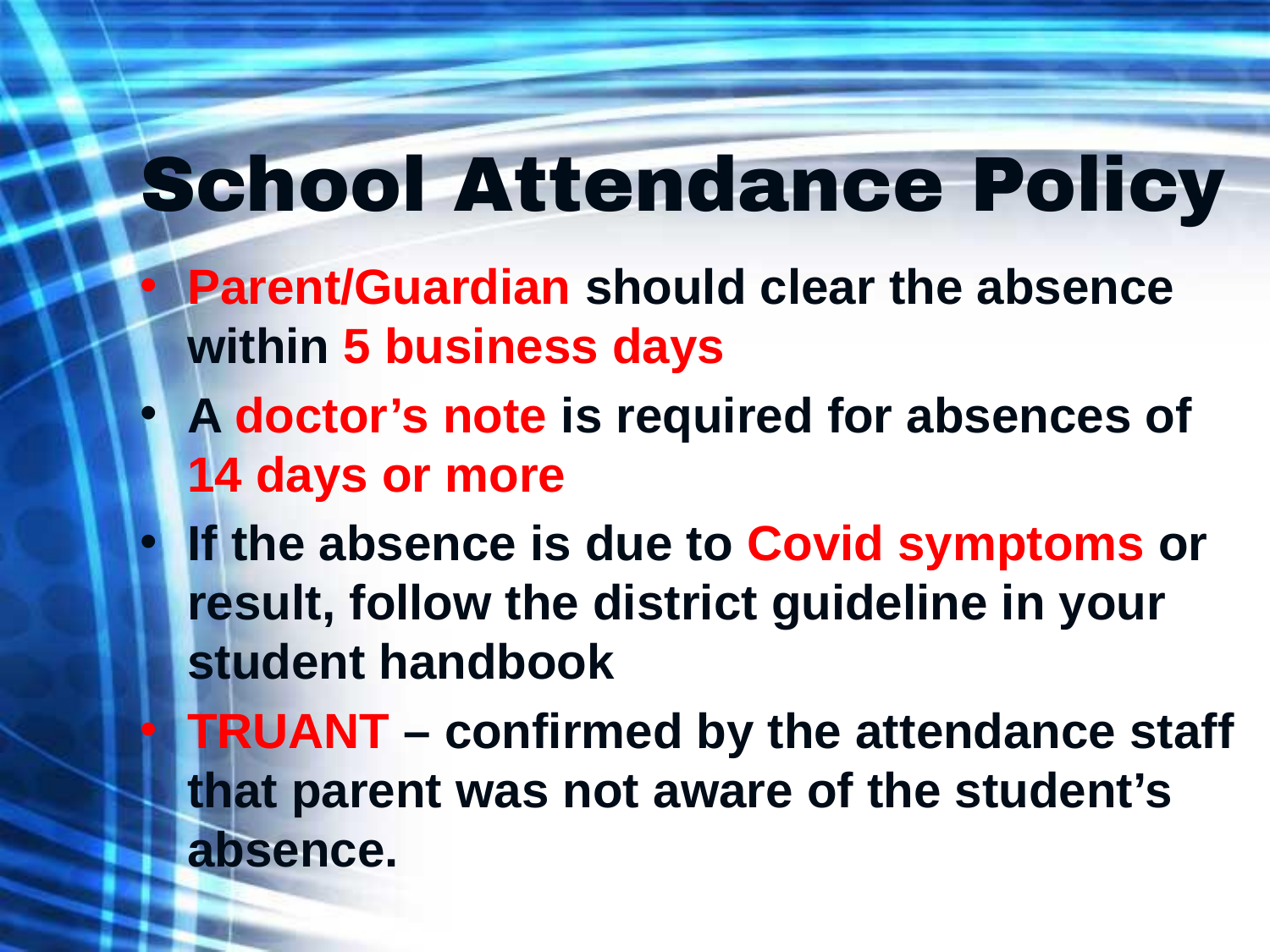

# School Attendance Policy
Parent/Guardian should clear the absence within 5 business days
A doctor’s note is required for absences of 14 days or more
If the absence is due to Covid symptoms or result, follow the district guideline in your student handbook
TRUANT – confirmed by the attendance staff that parent was not aware of the student’s absence.